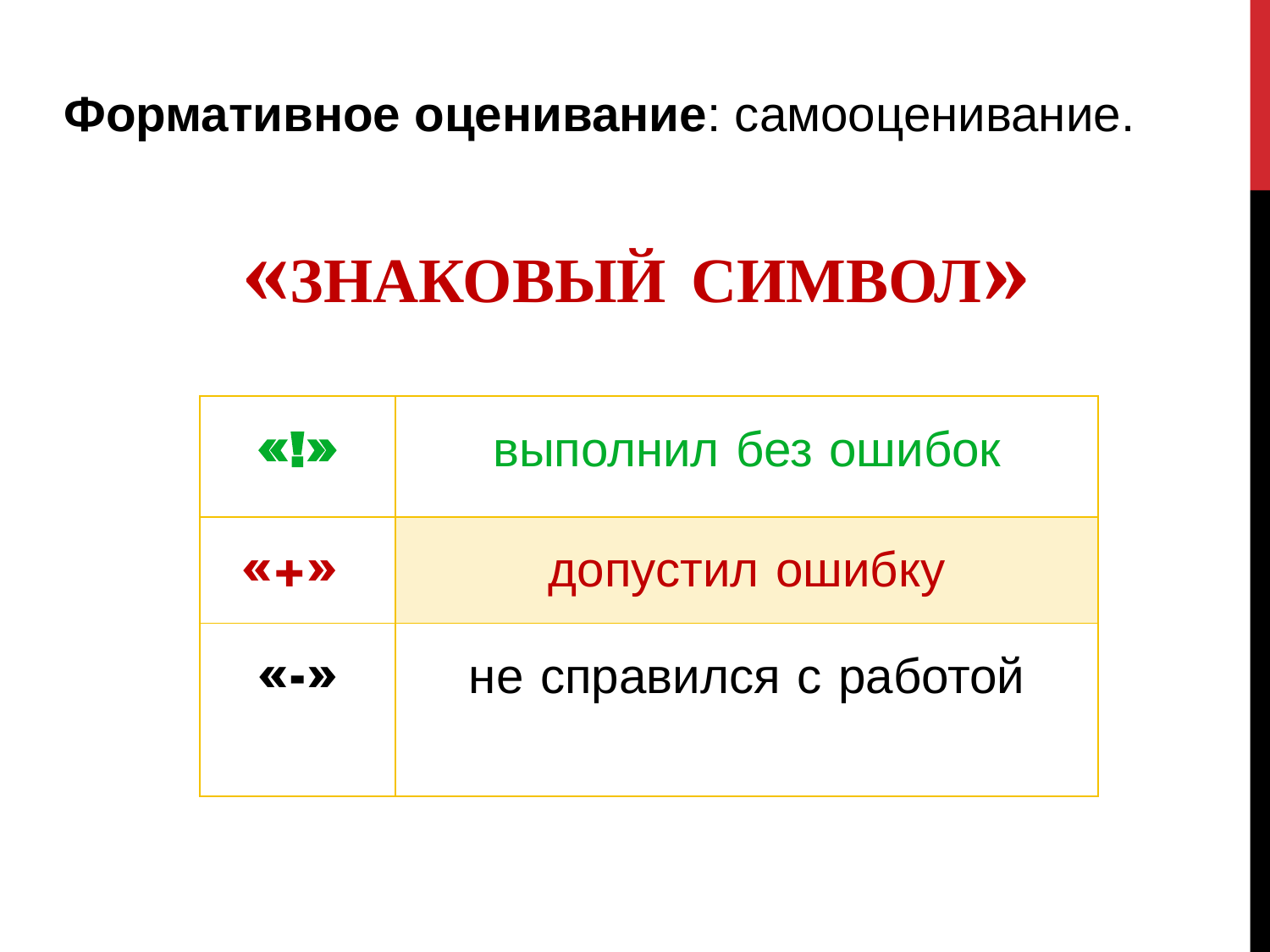

Формативное оценивание: самооценивание.
«Знаковый символ»

| «!» | выполнил без ошибок |
| --- | --- |
| «+» | допустил ошибку |
| «-» | не справился с работой |